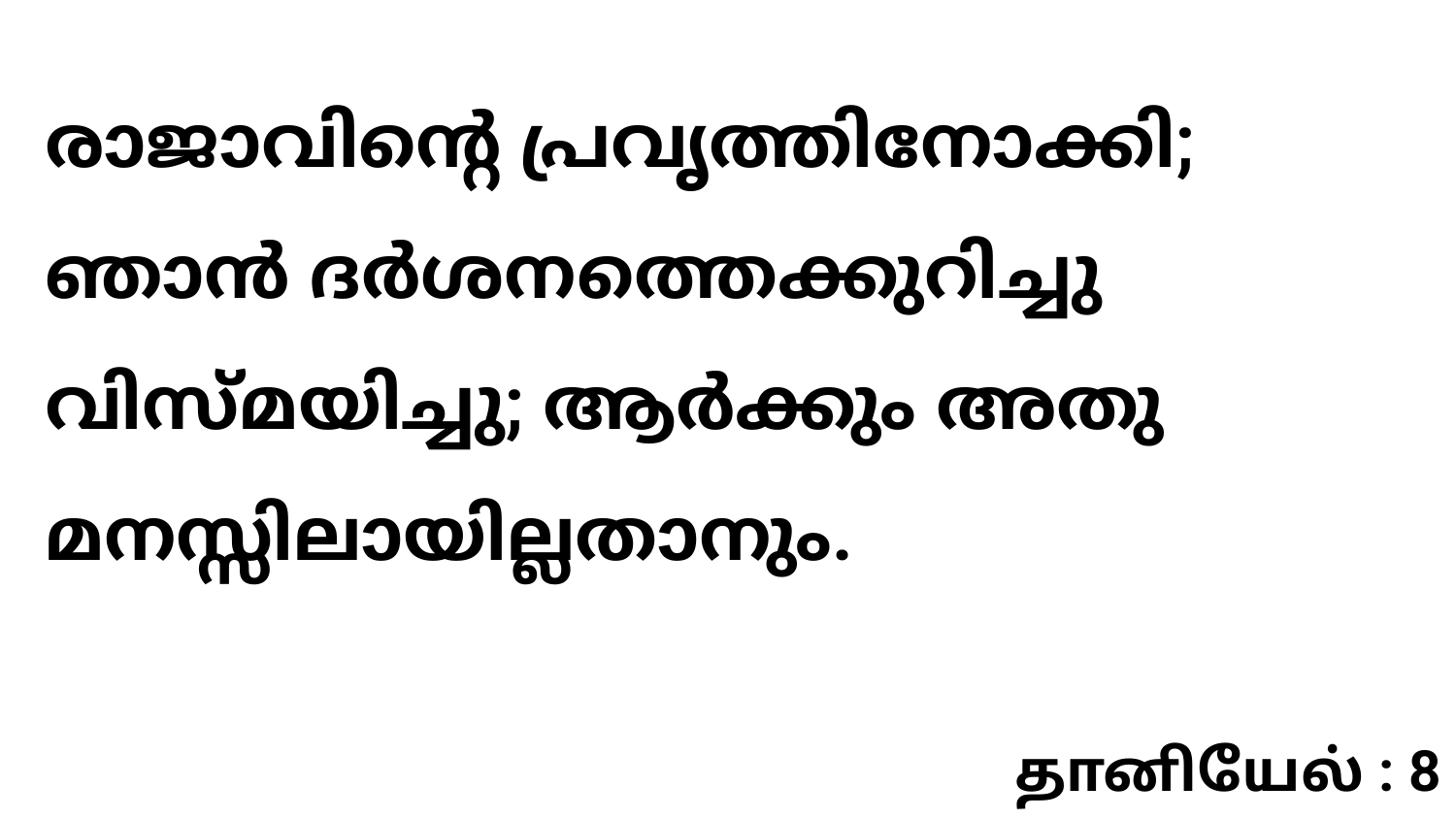

രാജാവിന്റെ പ്രവൃത്തിനോക്കി; ഞാൻ ദർശനത്തെക്കുറിച്ചു വിസ്മയിച്ചു; ആർക്കും അതു മനസ്സിലായില്ലതാനും.
தானியேல் : 8